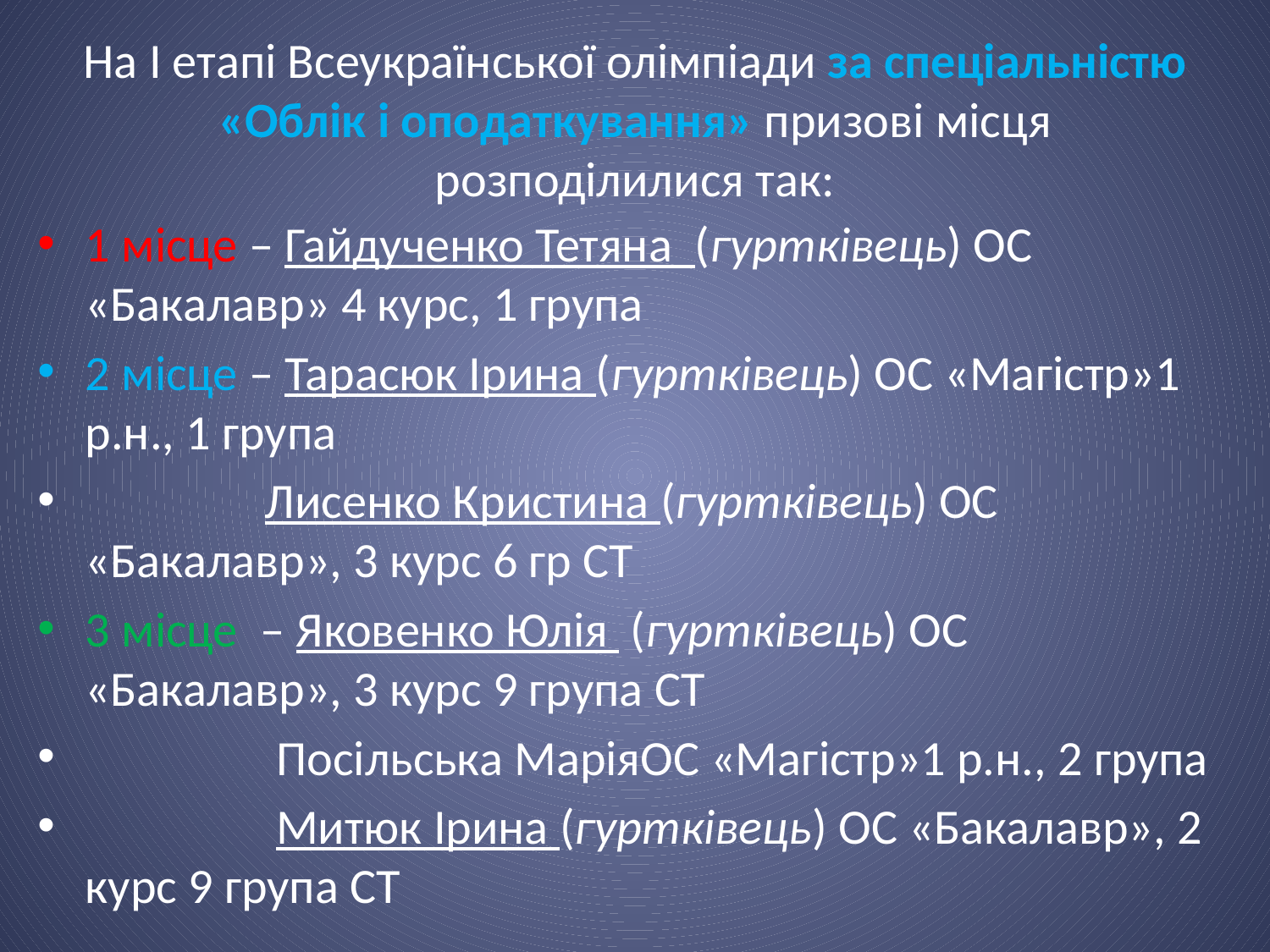

# На І етапі Всеукраїнської олімпіади за спеціальністю «Облік і оподаткування» призові місця розподілилися так:
1 місце – Гайдученко Тетяна  (гуртківець) ОС             «Бакалавр» 4 курс, 1 група
2 місце – Тарасюк Ірина (гуртківець) ОС «Магістр»1 р.н., 1 група
                Лисенко Кристина (гуртківець) ОС «Бакалавр», 3 курс 6 гр СТ
3 місце  – Яковенко Юлія  (гуртківець) ОС «Бакалавр», 3 курс 9 група СТ
                 Посільська МаріяОС «Магістр»1 р.н., 2 група
                 Митюк Ірина (гуртківець) ОС «Бакалавр», 2 курс 9 група СТ